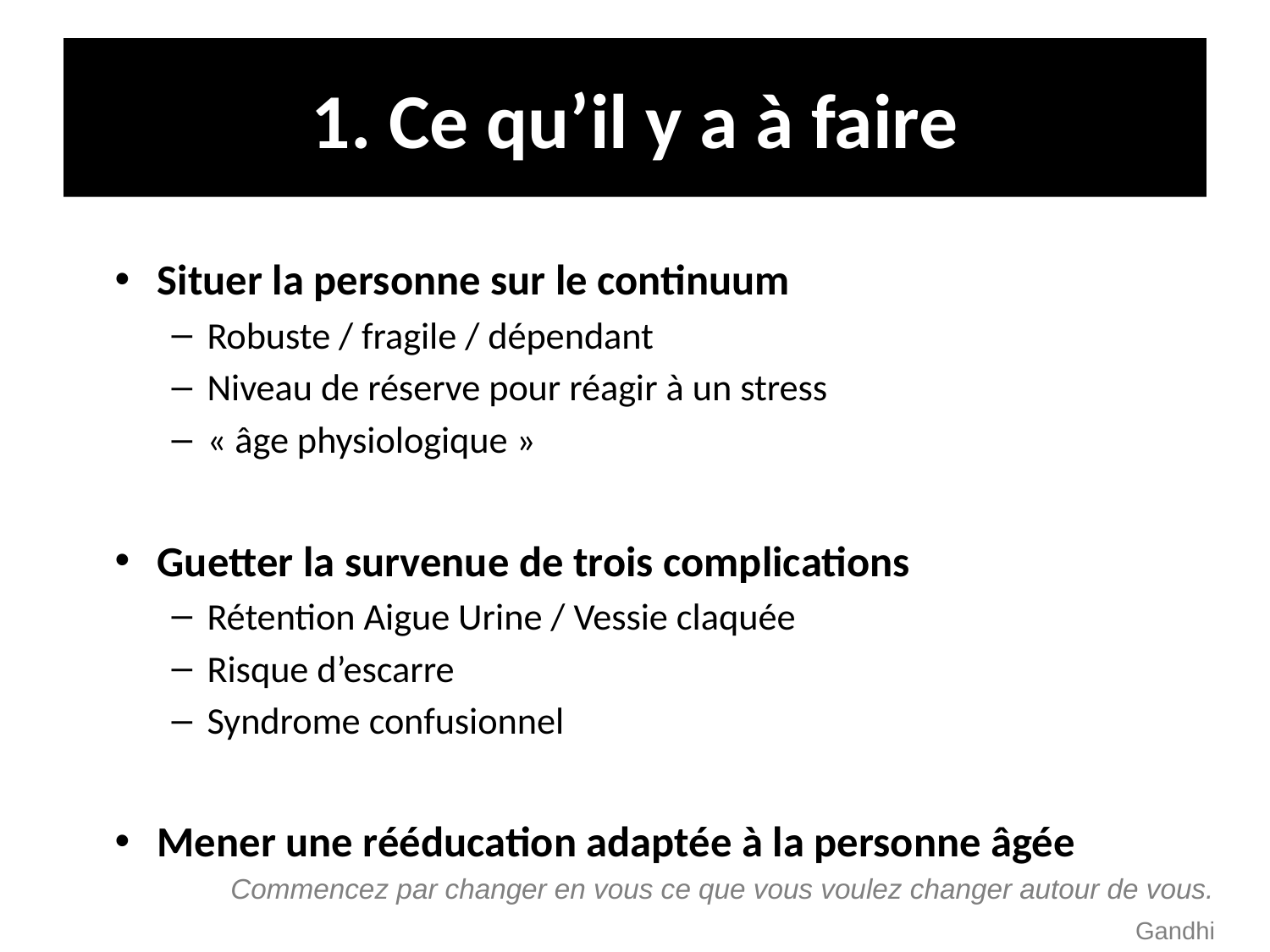

# 1. Ce qu’il y a à faire
Situer la personne sur le continuum
Robuste / fragile / dépendant
Niveau de réserve pour réagir à un stress
« âge physiologique »

Guetter la survenue de trois complications
Rétention Aigue Urine / Vessie claquée
Risque d’escarre
Syndrome confusionnel

Mener une rééducation adaptée à la personne âgée

Commencez par changer en vous ce que vous voulez changer autour de vous.
Gandhi